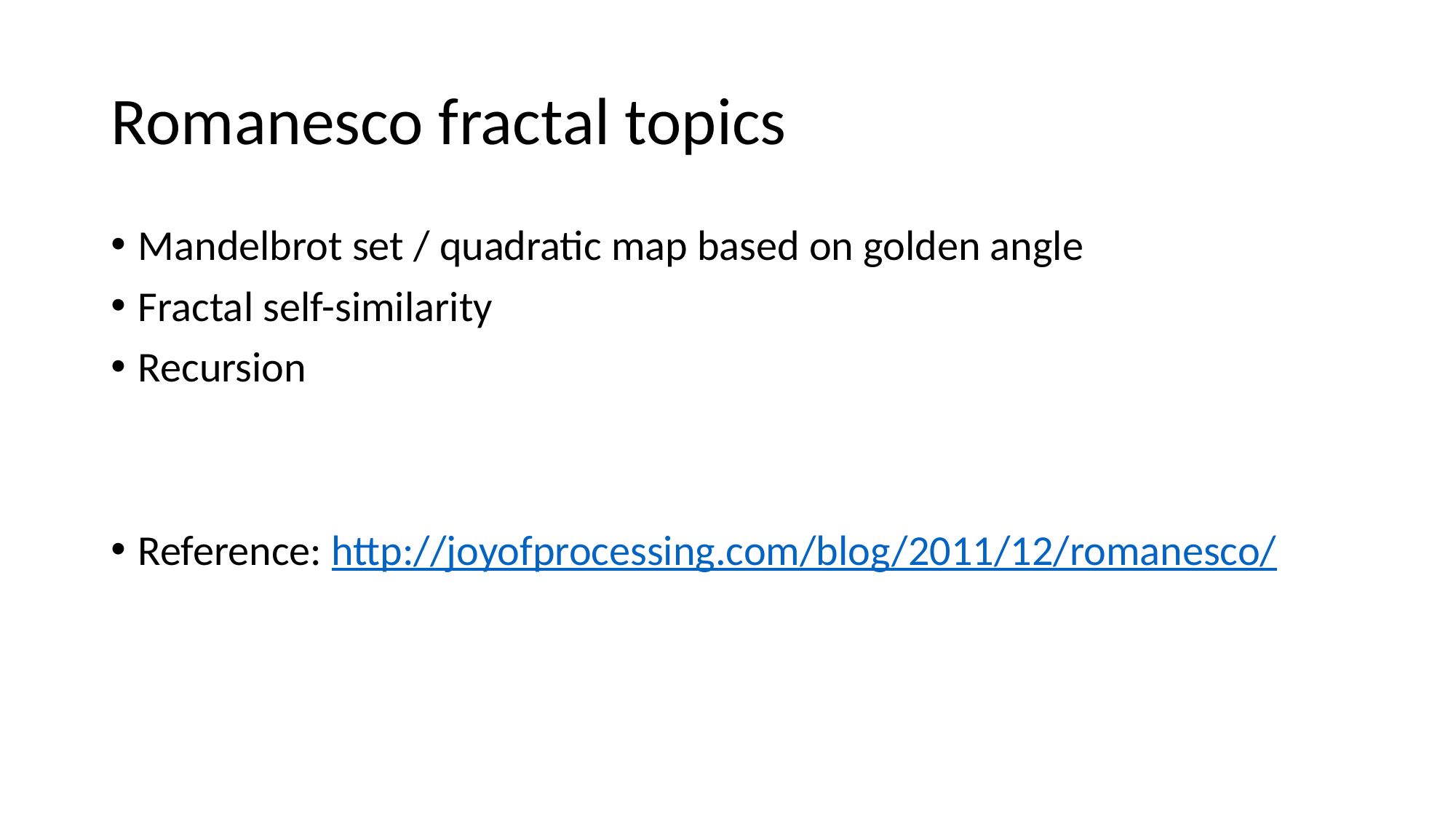

# Romanesco fractal topics
Mandelbrot set / quadratic map based on golden angle
Fractal self-similarity
Recursion

Reference: http://joyofprocessing.com/blog/2011/12/romanesco/